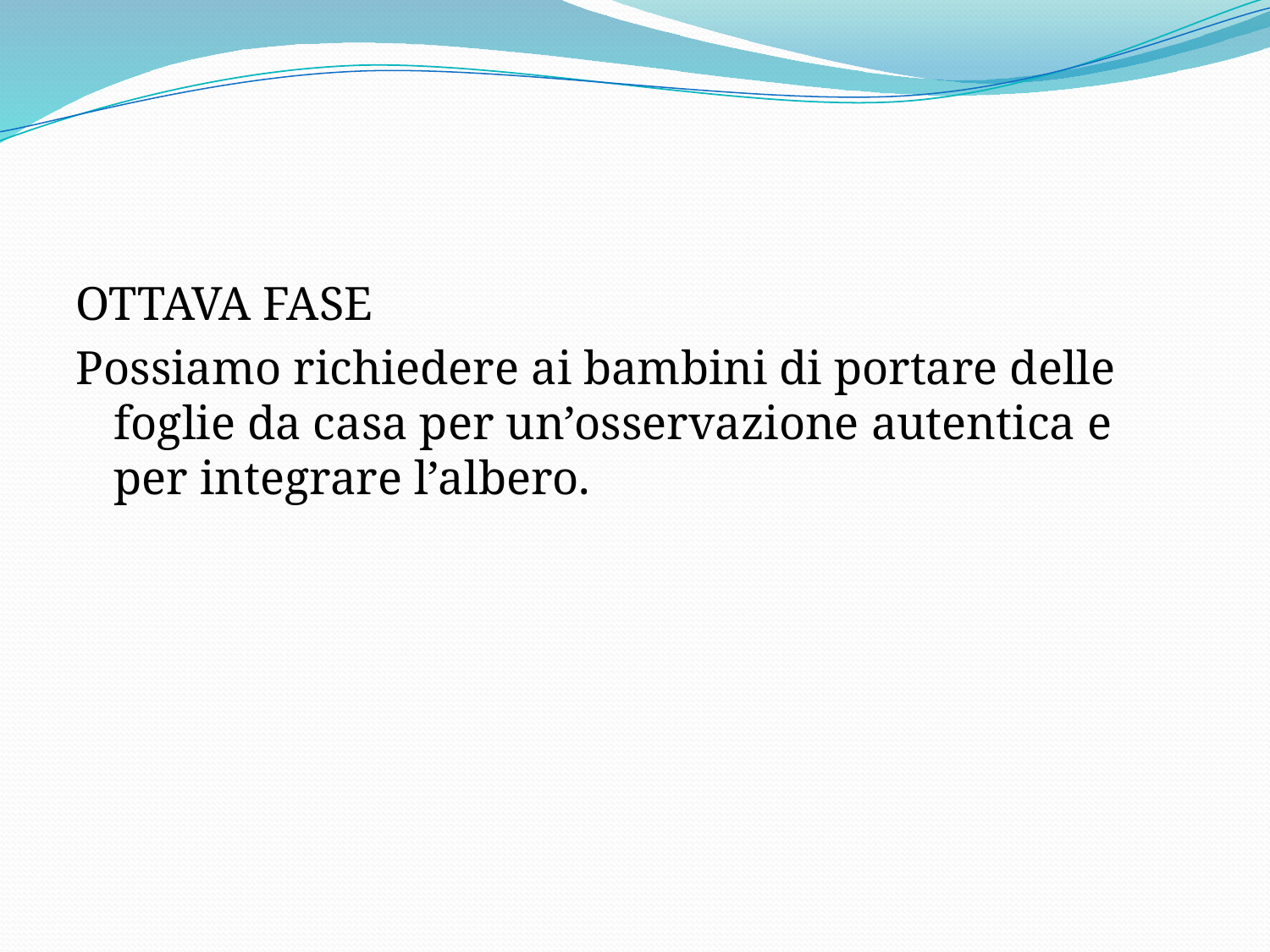

#
OTTAVA FASE
Possiamo richiedere ai bambini di portare delle foglie da casa per un’osservazione autentica e per integrare l’albero.